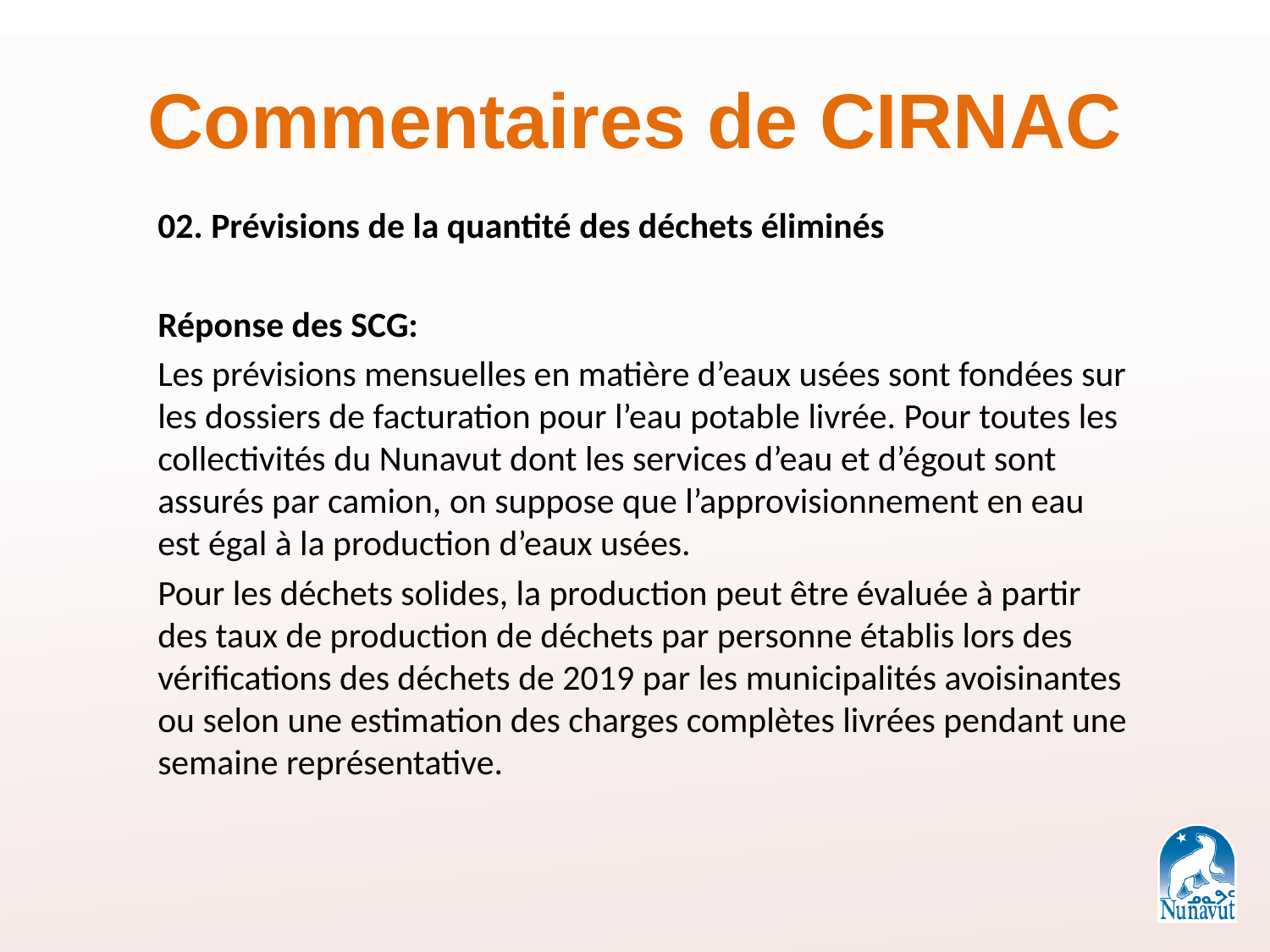

# Commentaires de CIRNAC
02. Prévisions de la quantité des déchets éliminés

Réponse des SCG:
Les prévisions mensuelles en matière d’eaux usées sont fondées sur les dossiers de facturation pour l’eau potable livrée. Pour toutes les collectivités du Nunavut dont les services d’eau et d’égout sont assurés par camion, on suppose que l’approvisionnement en eau est égal à la production d’eaux usées.
Pour les déchets solides, la production peut être évaluée à partir des taux de production de déchets par personne établis lors des vérifications des déchets de 2019 par les municipalités avoisinantes ou selon une estimation des charges complètes livrées pendant une semaine représentative.